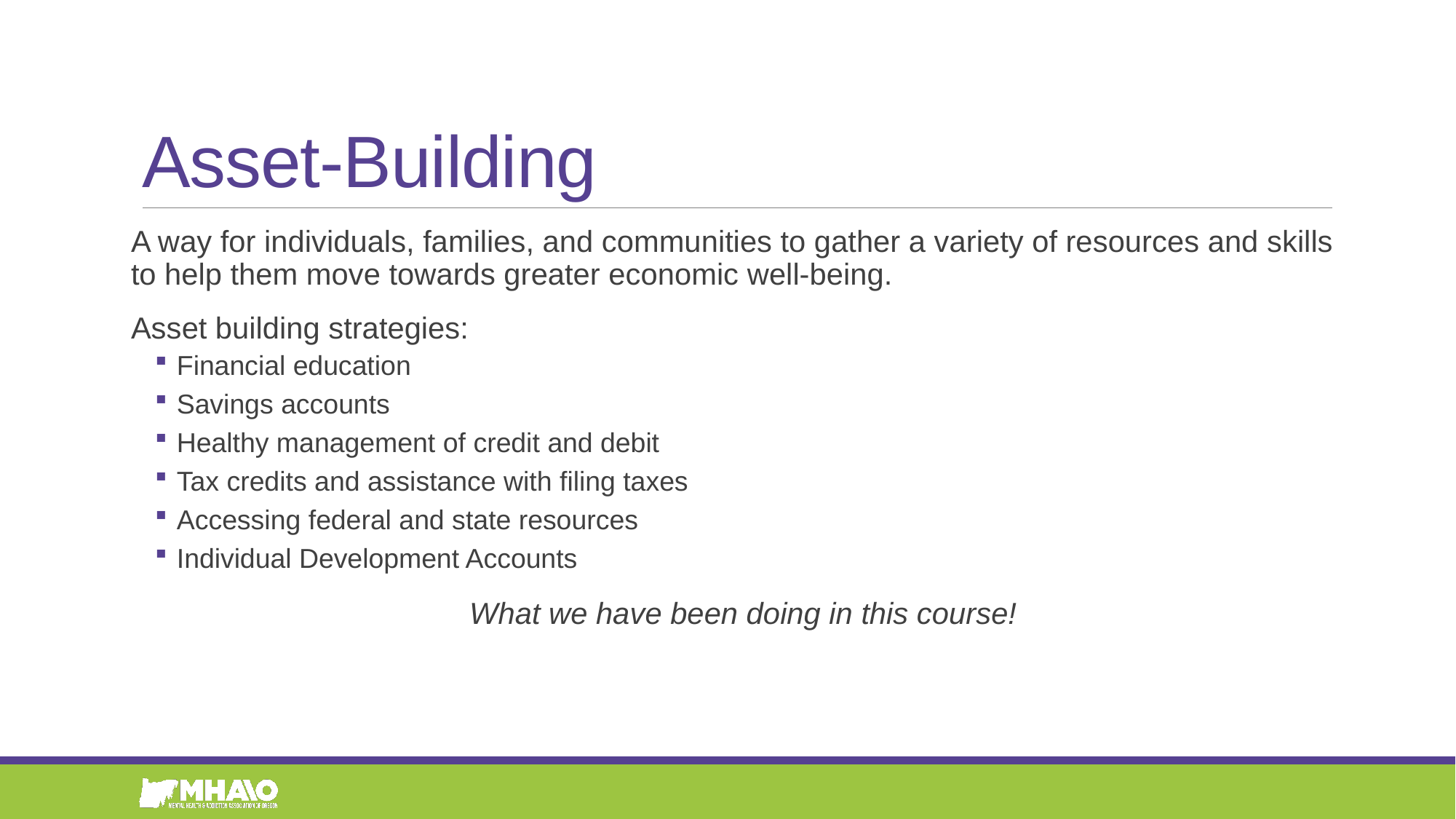

# Asset-Building
A way for individuals, families, and communities to gather a variety of resources and skills to help them move towards greater economic well-being.
Asset building strategies:
Financial education
Savings accounts
Healthy management of credit and debit
Tax credits and assistance with filing taxes
Accessing federal and state resources
Individual Development Accounts
What we have been doing in this course!